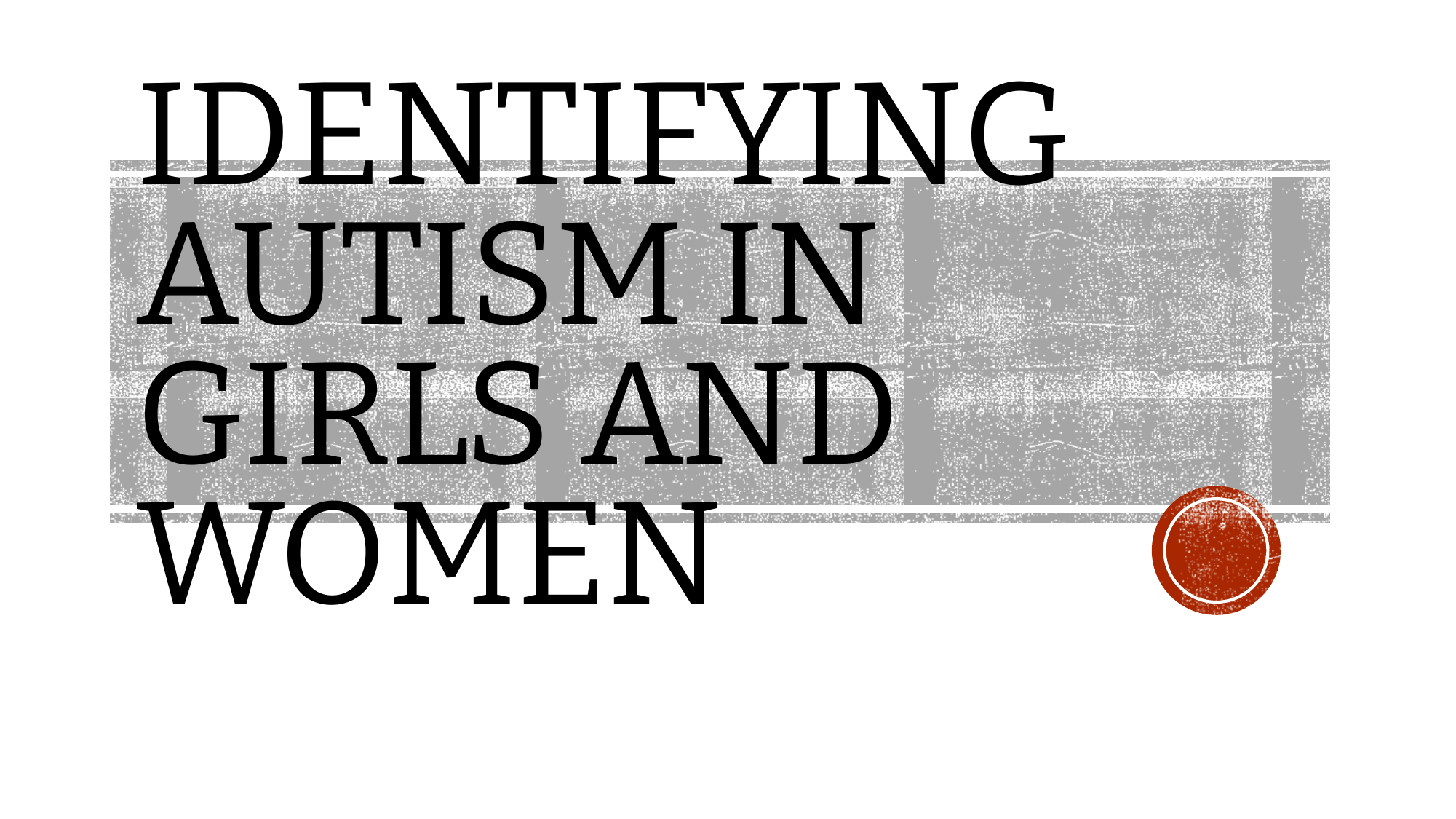

# IDENTIFYING AUTISM IN GIRLS AND WOMEN